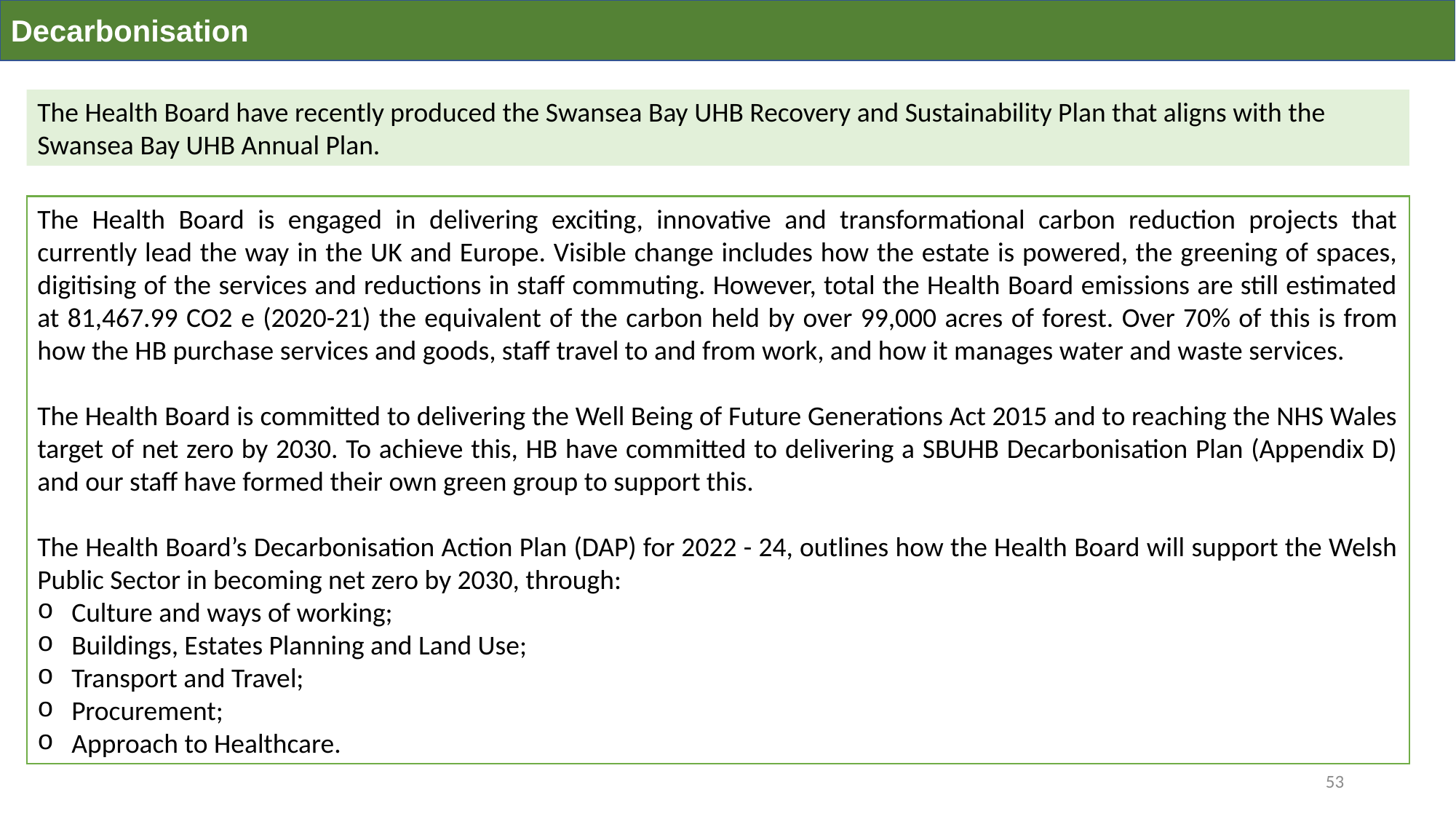

Decarbonisation
The Health Board have recently produced the Swansea Bay UHB Recovery and Sustainability Plan that aligns with the Swansea Bay UHB Annual Plan.
The Health Board is engaged in delivering exciting, innovative and transformational carbon reduction projects that currently lead the way in the UK and Europe. Visible change includes how the estate is powered, the greening of spaces, digitising of the services and reductions in staff commuting. However, total the Health Board emissions are still estimated at 81,467.99 CO2 e (2020-21) the equivalent of the carbon held by over 99,000 acres of forest. Over 70% of this is from how the HB purchase services and goods, staff travel to and from work, and how it manages water and waste services.

The Health Board is committed to delivering the Well Being of Future Generations Act 2015 and to reaching the NHS Wales target of net zero by 2030. To achieve this, HB have committed to delivering a SBUHB Decarbonisation Plan (Appendix D) and our staff have formed their own green group to support this.

The Health Board’s Decarbonisation Action Plan (DAP) for 2022 - 24, outlines how the Health Board will support the Welsh Public Sector in becoming net zero by 2030, through:
Culture and ways of working;
Buildings, Estates Planning and Land Use;
Transport and Travel;
Procurement;
Approach to Healthcare.
53